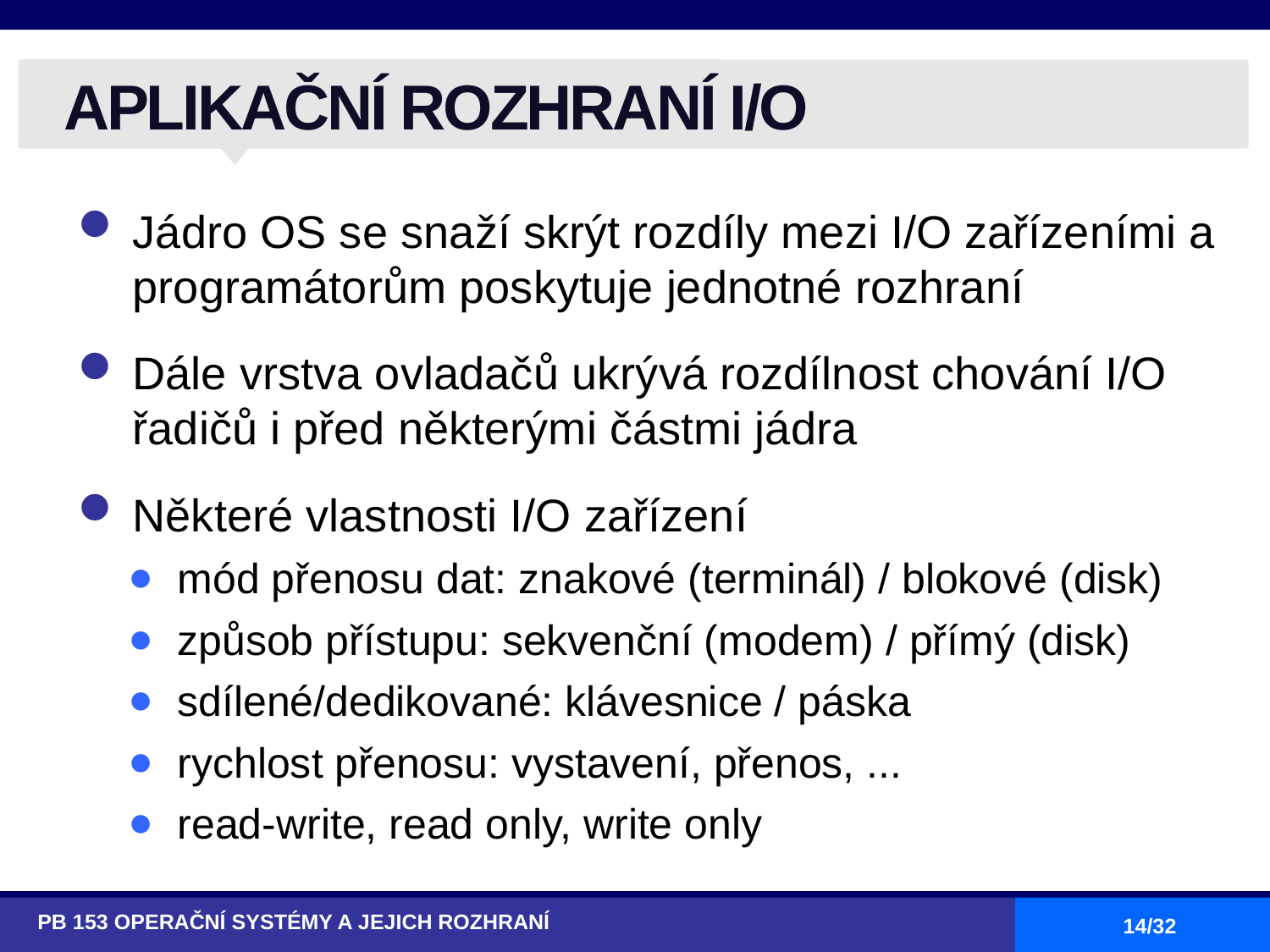

# APLIKAČNÍ ROZHRANÍ I/O
Jádro OS se snaží skrýt rozdíly mezi I/O zařízeními a programátorům poskytuje jednotné rozhraní
Dále vrstva ovladačů ukrývá rozdílnost chování I/O řadičů i před některými částmi jádra
Některé vlastnosti I/O zařízení
mód přenosu dat: znakové (terminál) / blokové (disk)
způsob přístupu: sekvenční (modem) / přímý (disk)
sdílené/dedikované: klávesnice / páska
rychlost přenosu: vystavení, přenos, ...
read-write, read only, write only
PB 153 OPERAČNÍ SYSTÉMY A JEJICH ROZHRANÍ